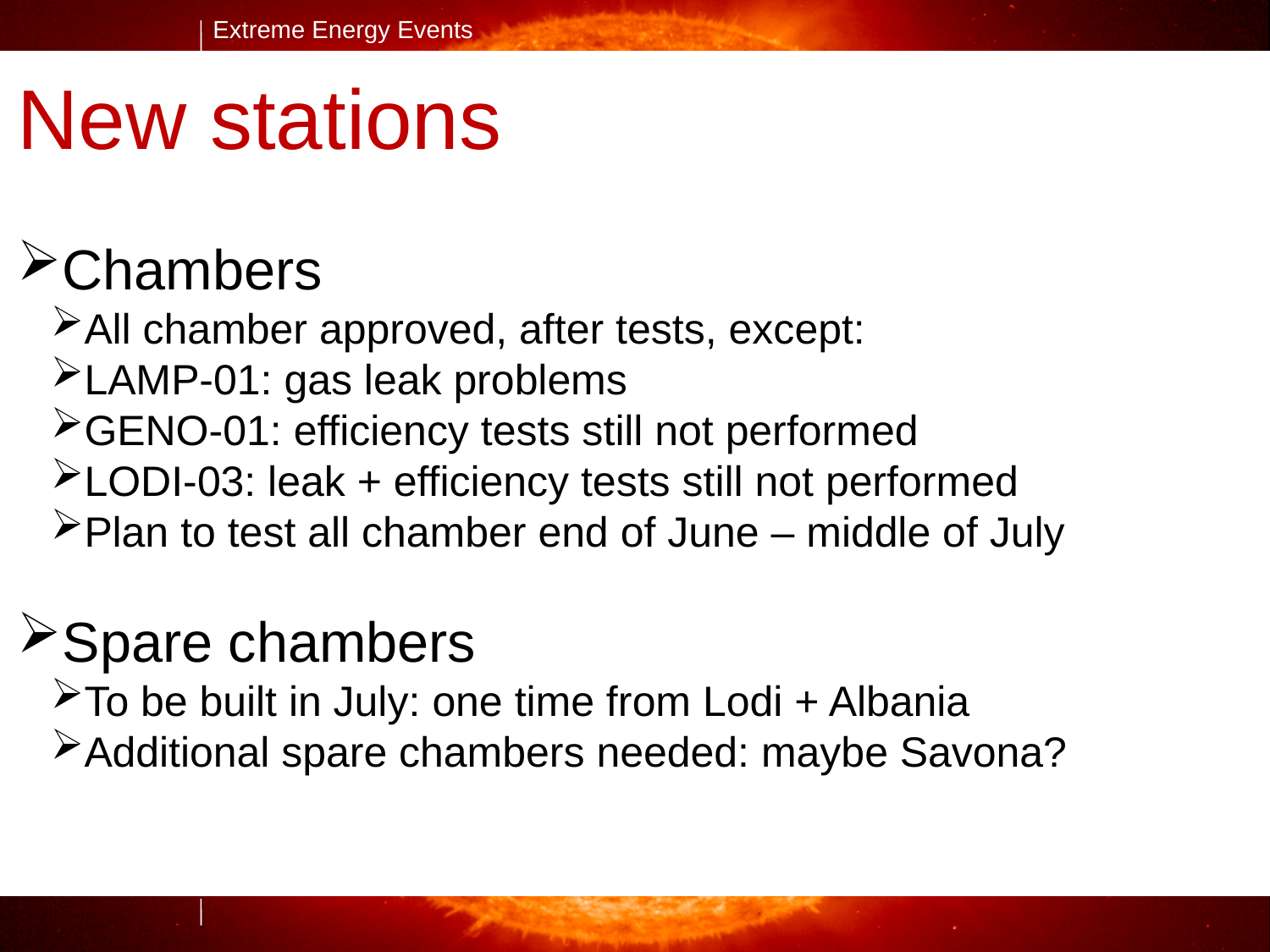

New stations

Chambers
All chamber approved, after tests, except:
LAMP-01: gas leak problems
GENO-01: efficiency tests still not performed
LODI-03: leak + efficiency tests still not performed
Plan to test all chamber end of June – middle of July

Spare chambers
To be built in July: one time from Lodi + Albania
Additional spare chambers needed: maybe Savona?